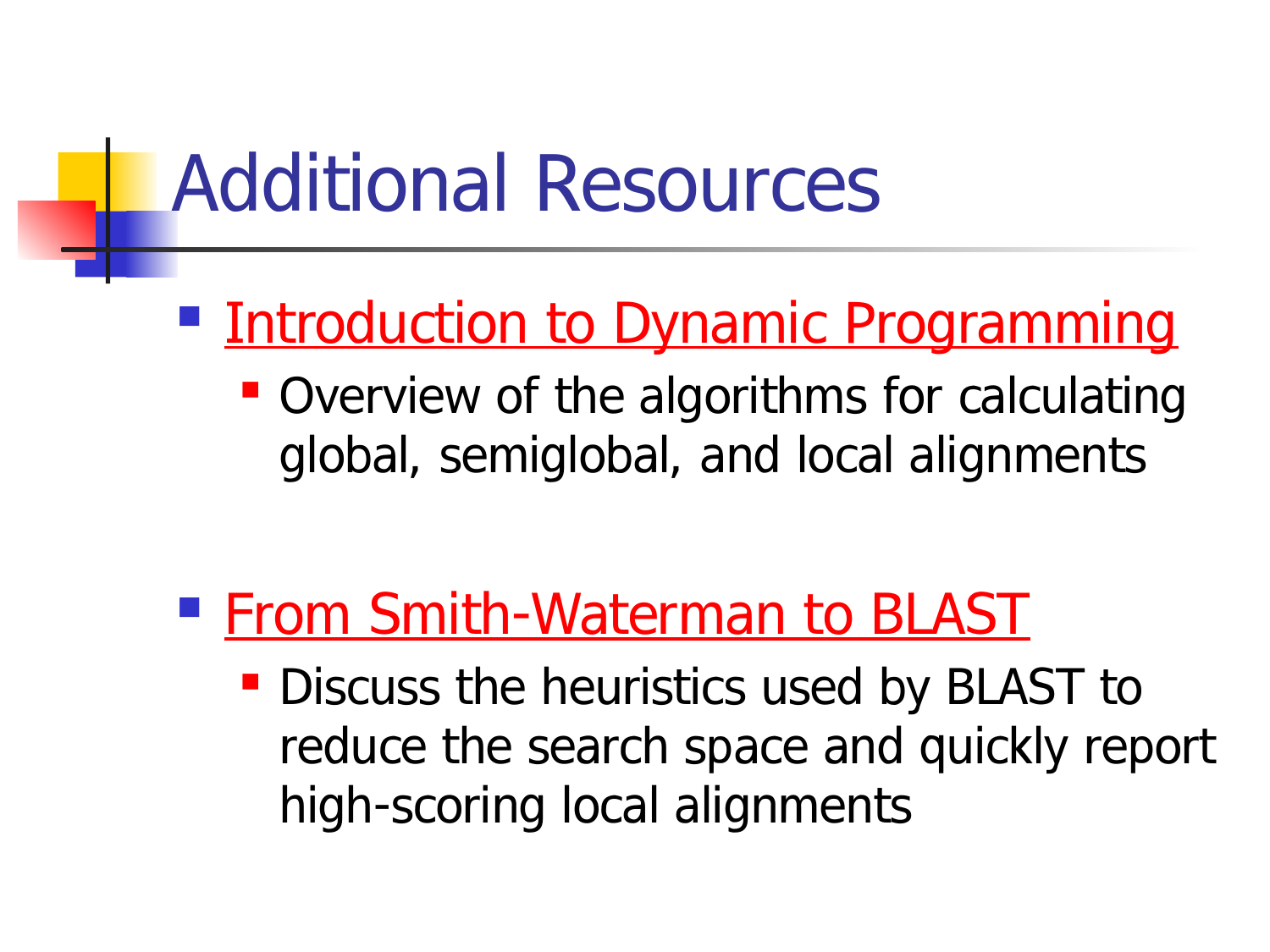

# Additional Resources
Introduction to Dynamic Programming
Overview of the algorithms for calculating global, semiglobal, and local alignments

From Smith-Waterman to BLAST
Discuss the heuristics used by BLAST to reduce the search space and quickly report high-scoring local alignments